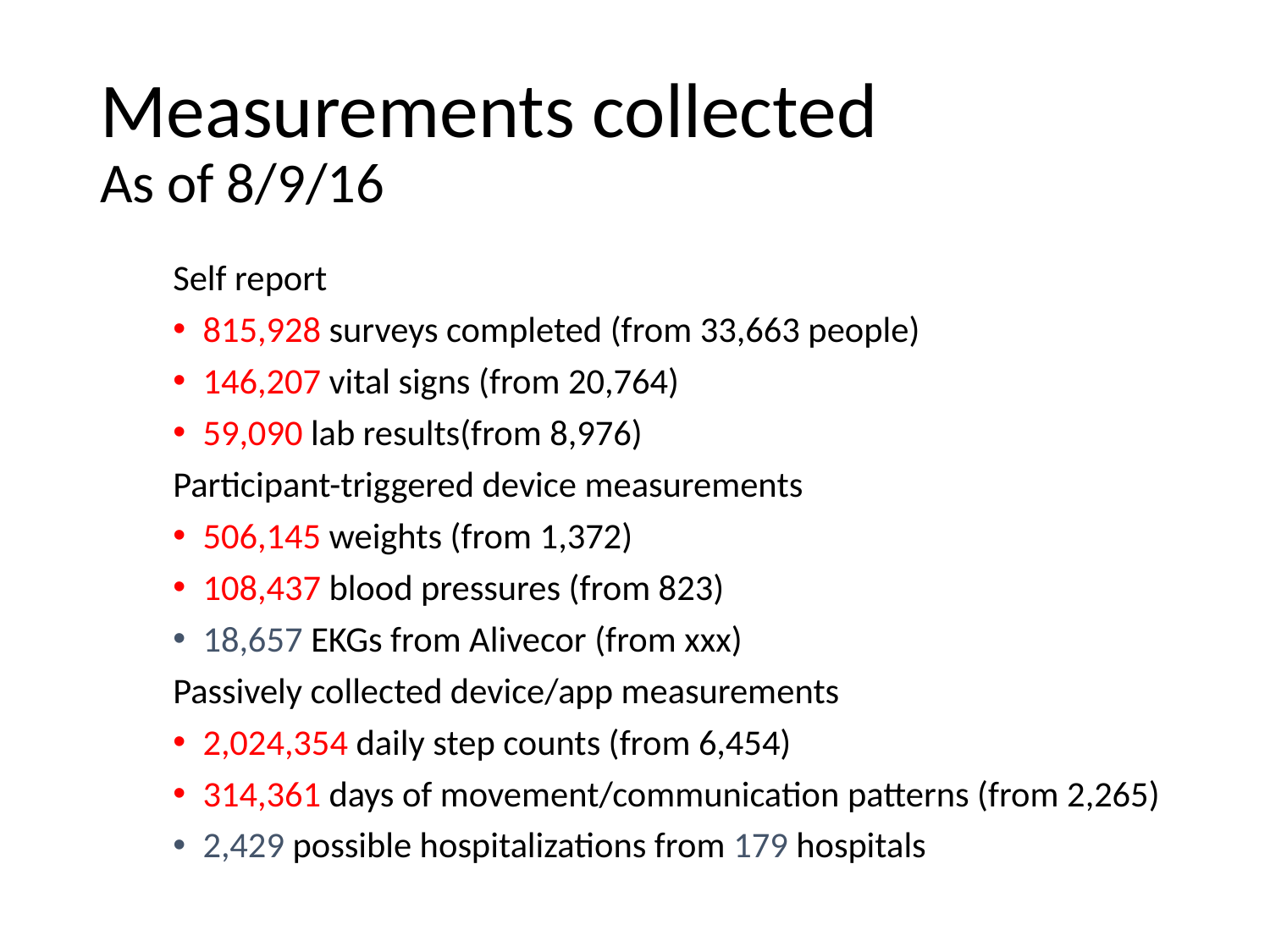

# Measurements collected As of 8/9/16
Self report
815,928 surveys completed (from 33,663 people)
146,207 vital signs (from 20,764)
59,090 lab results(from 8,976)
Participant-triggered device measurements
506,145 weights (from 1,372)
108,437 blood pressures (from 823)
18,657 EKGs from Alivecor (from xxx)
Passively collected device/app measurements
2,024,354 daily step counts (from 6,454)
314,361 days of movement/communication patterns (from 2,265)
2,429 possible hospitalizations from 179 hospitals